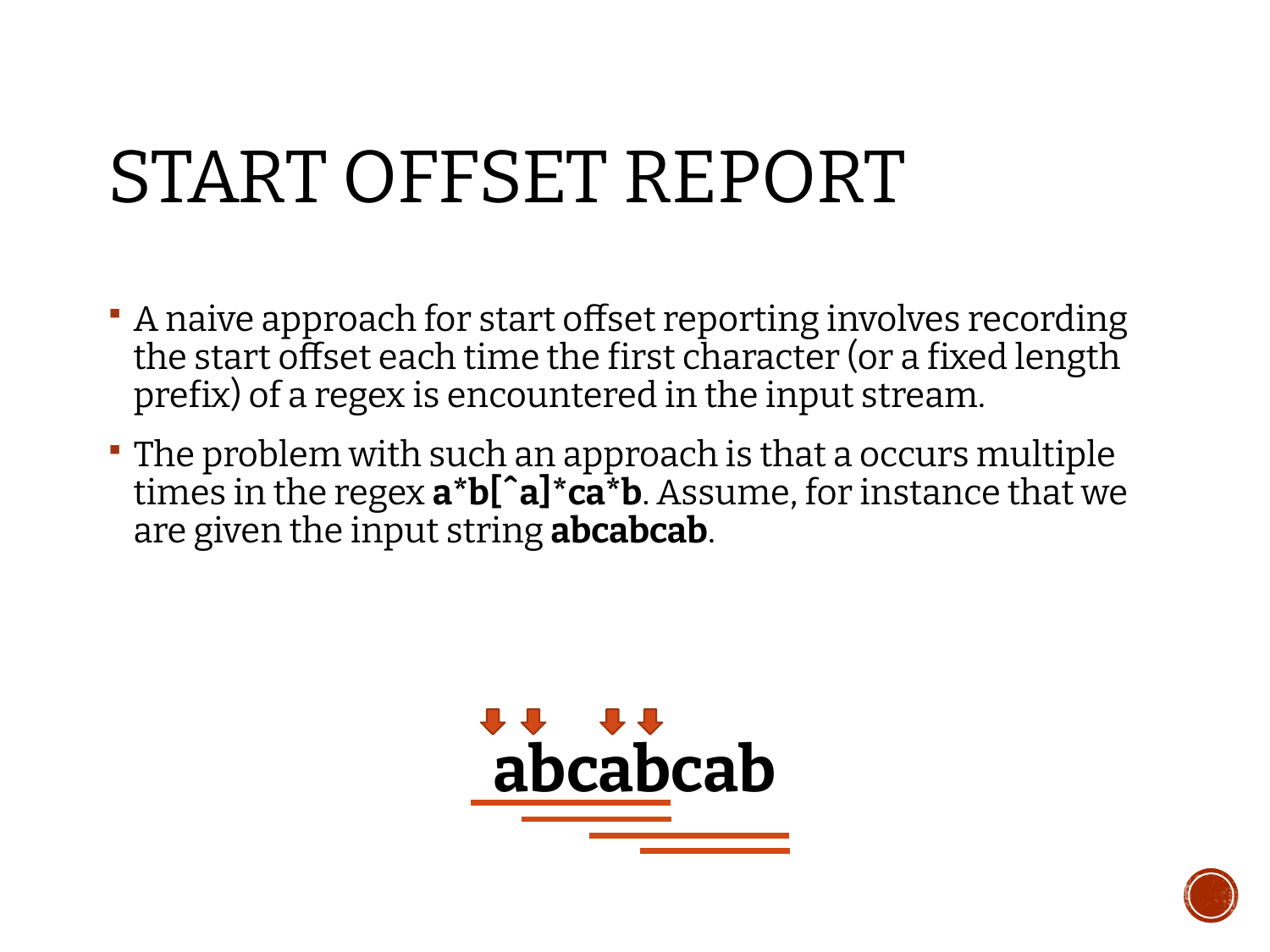

# Start offset report
A naive approach for start offset reporting involves recording the start offset each time the first character (or a fixed length prefix) of a regex is encountered in the input stream.
The problem with such an approach is that a occurs multiple times in the regex a*b[ˆa]*ca*b. Assume, for instance that we are given the input string abcabcab.

abcabcab